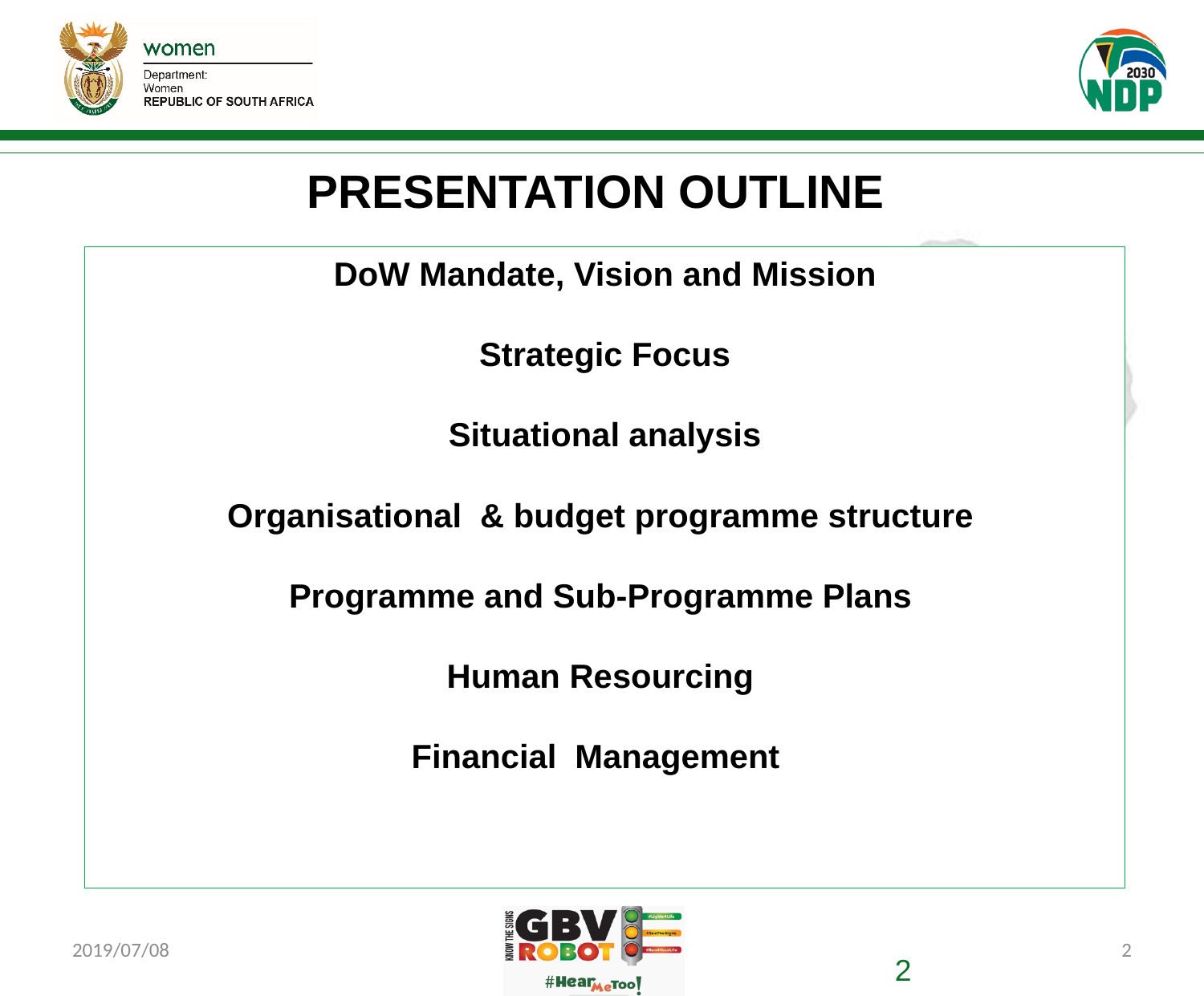

# PRESENTATION OUTLINE
DoW Mandate, Vision and Mission
Strategic Focus
Situational analysis
Organisational  & budget programme structure
Programme and Sub-Programme Plans
Human Resourcing
Financial  Management

2019/07/08
2